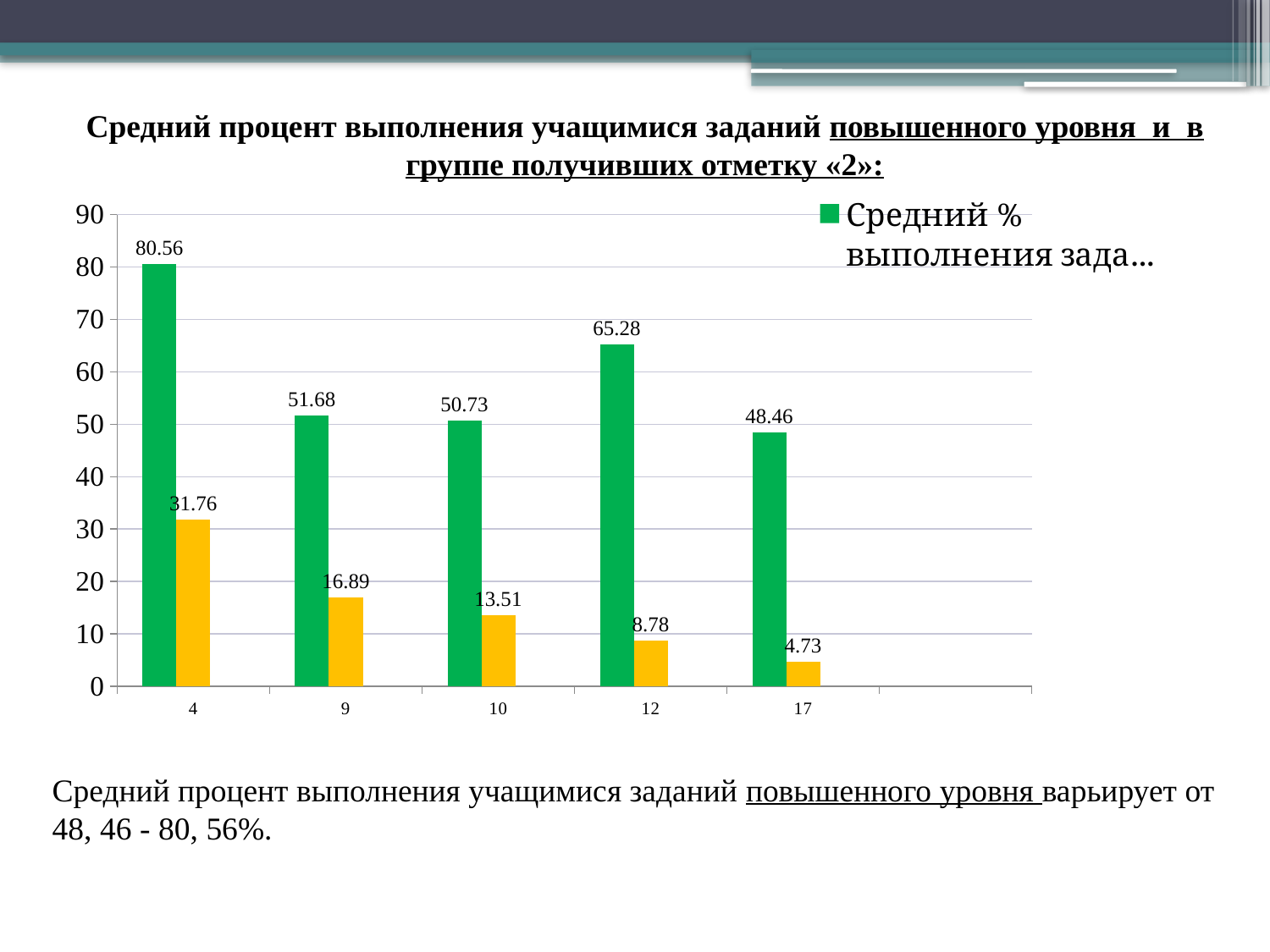

Средний процент выполнения учащимися заданий повышенного уровня  и  в группе получивших отметку «2»:

### Chart

| Category | Средний % выполнения задания | В группе "2" | Столбец2 |
|---|---|---|---|
| 4 | 80.56 | 31.759999999999987 | None |
| 9 | 51.68 | 16.89 | None |
| 10 | 50.73000000000001 | 13.51 | None |
| 12 | 65.28 | 8.780000000000001 | None |
| 17 | 48.46 | 4.73 | None |
|  | None | None | None |
Средний процент выполнения учащимися заданий повышенного уровня варьирует от 48, 46 - 80, 56%.